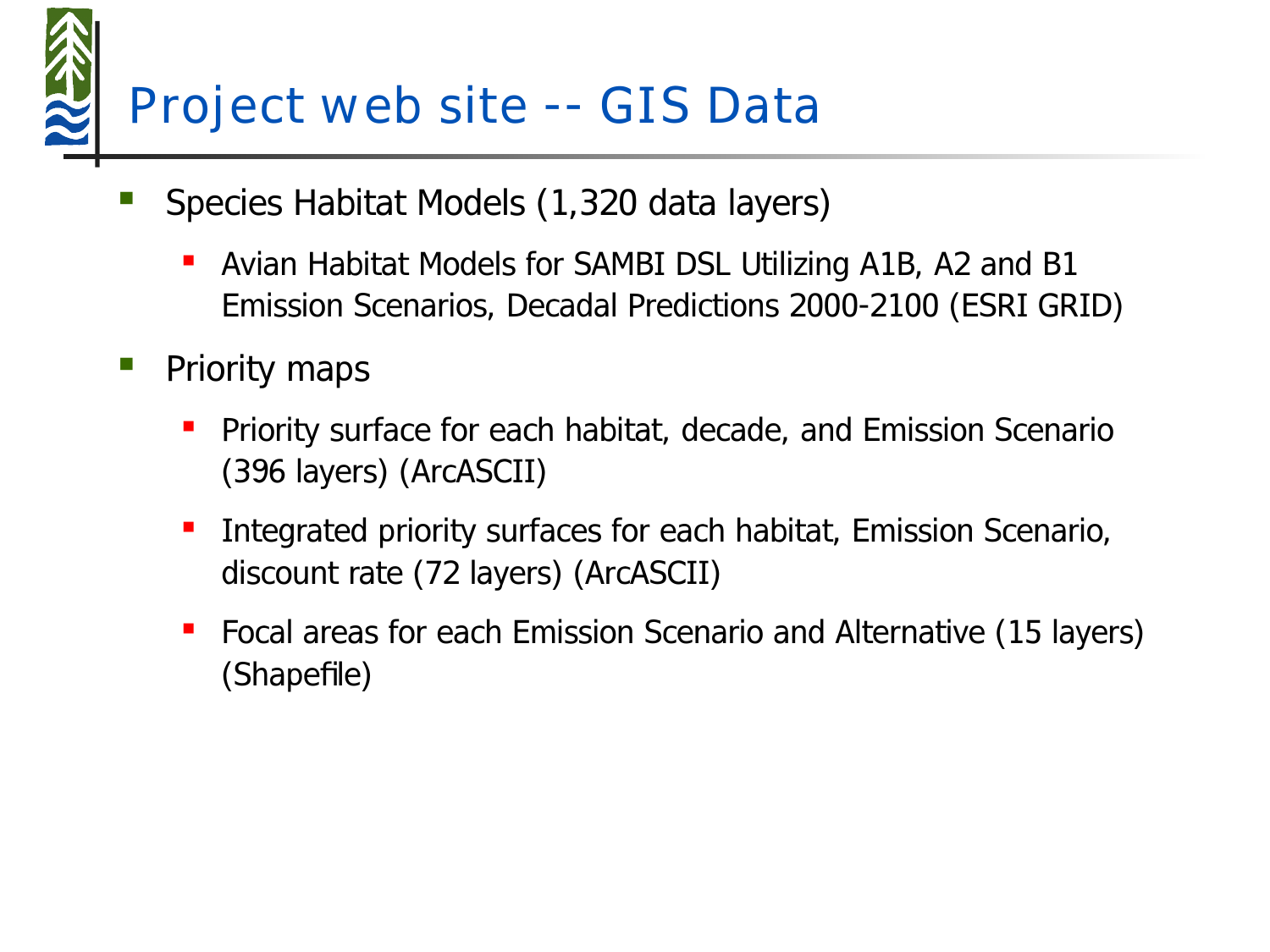

# Project web site -- GIS Data
Species Habitat Models (1,320 data layers)
Avian Habitat Models for SAMBI DSL Utilizing A1B, A2 and B1 Emission Scenarios, Decadal Predictions 2000-2100 (ESRI GRID)
Priority maps
Priority surface for each habitat, decade, and Emission Scenario (396 layers) (ArcASCII)
Integrated priority surfaces for each habitat, Emission Scenario, discount rate (72 layers) (ArcASCII)
Focal areas for each Emission Scenario and Alternative (15 layers) (Shapefile)